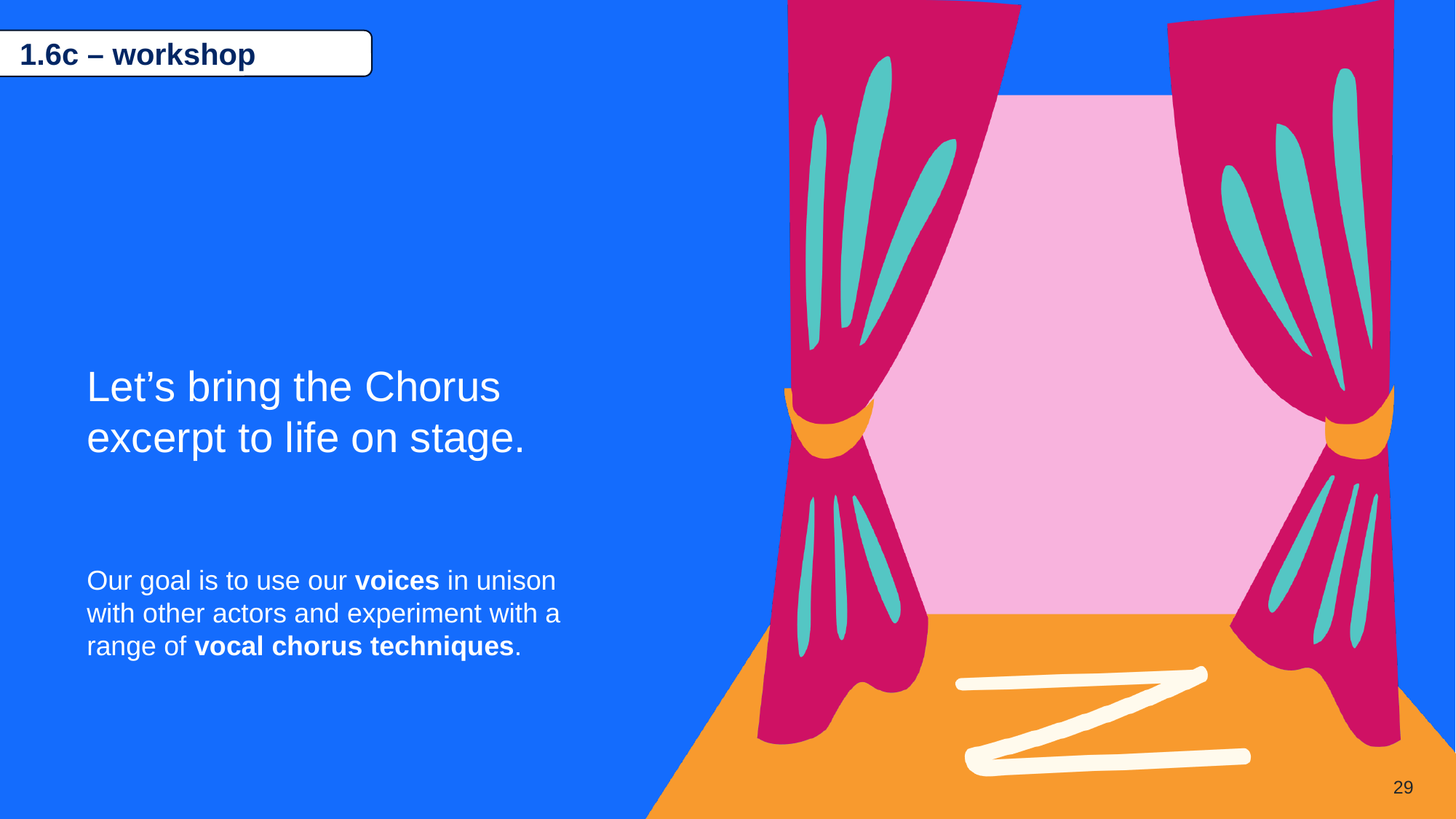

1.6c – workshop
Let’s bring the Chorus excerpt to life on stage.

Our goal is to use our voices in unison with other actors and experiment with a range of vocal chorus techniques.

29